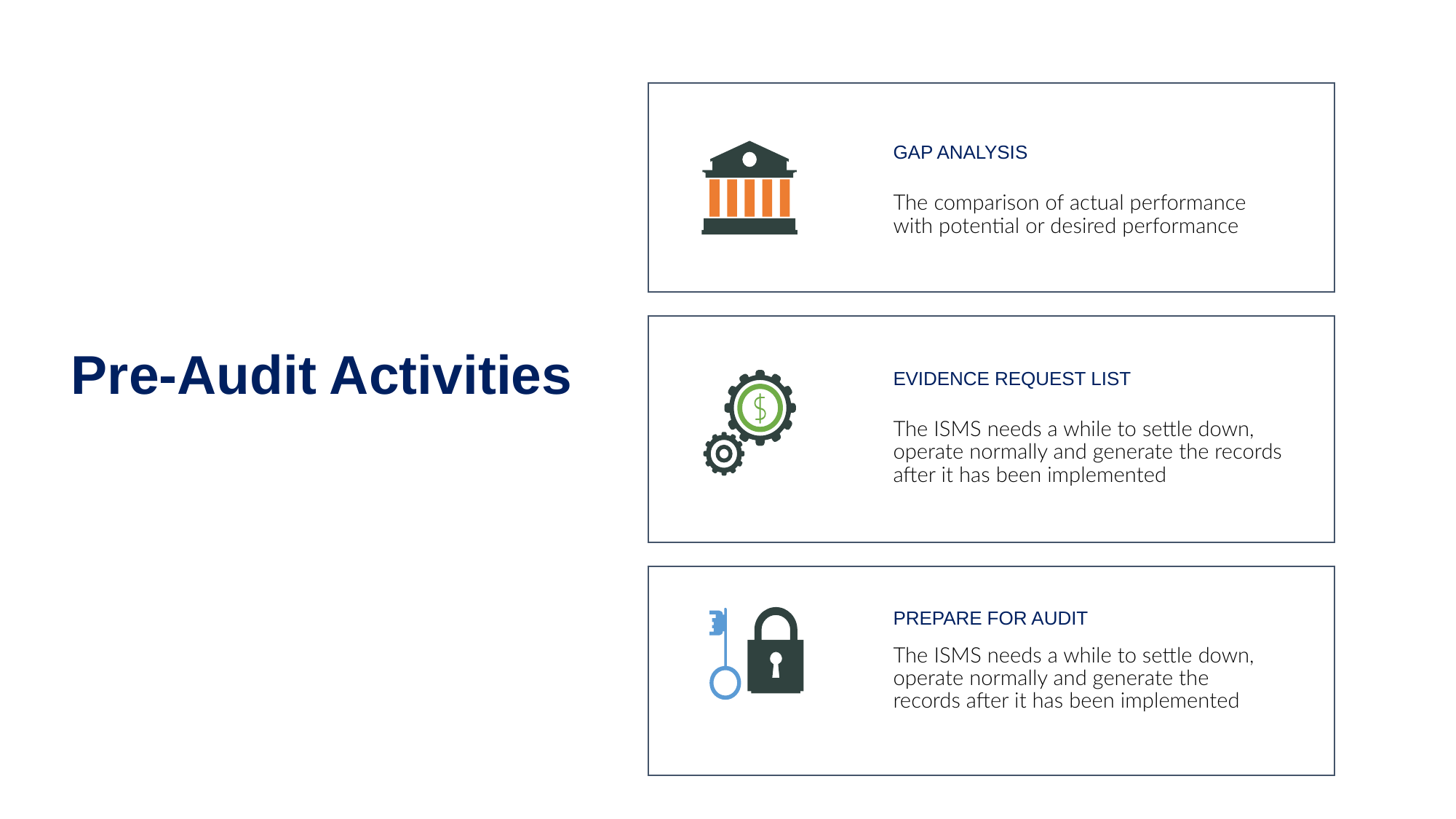

GAP ANALYSIS

The comparison of actual performance with potential or desired performance

Pre-Audit Activities
EVIDENCE REQUEST LIST

The ISMS needs a while to settle down, operate normally and generate the records after it has been implemented

PREPARE FOR AUDIT
The ISMS needs a while to settle down, operate normally and generate the records after it has been implemented